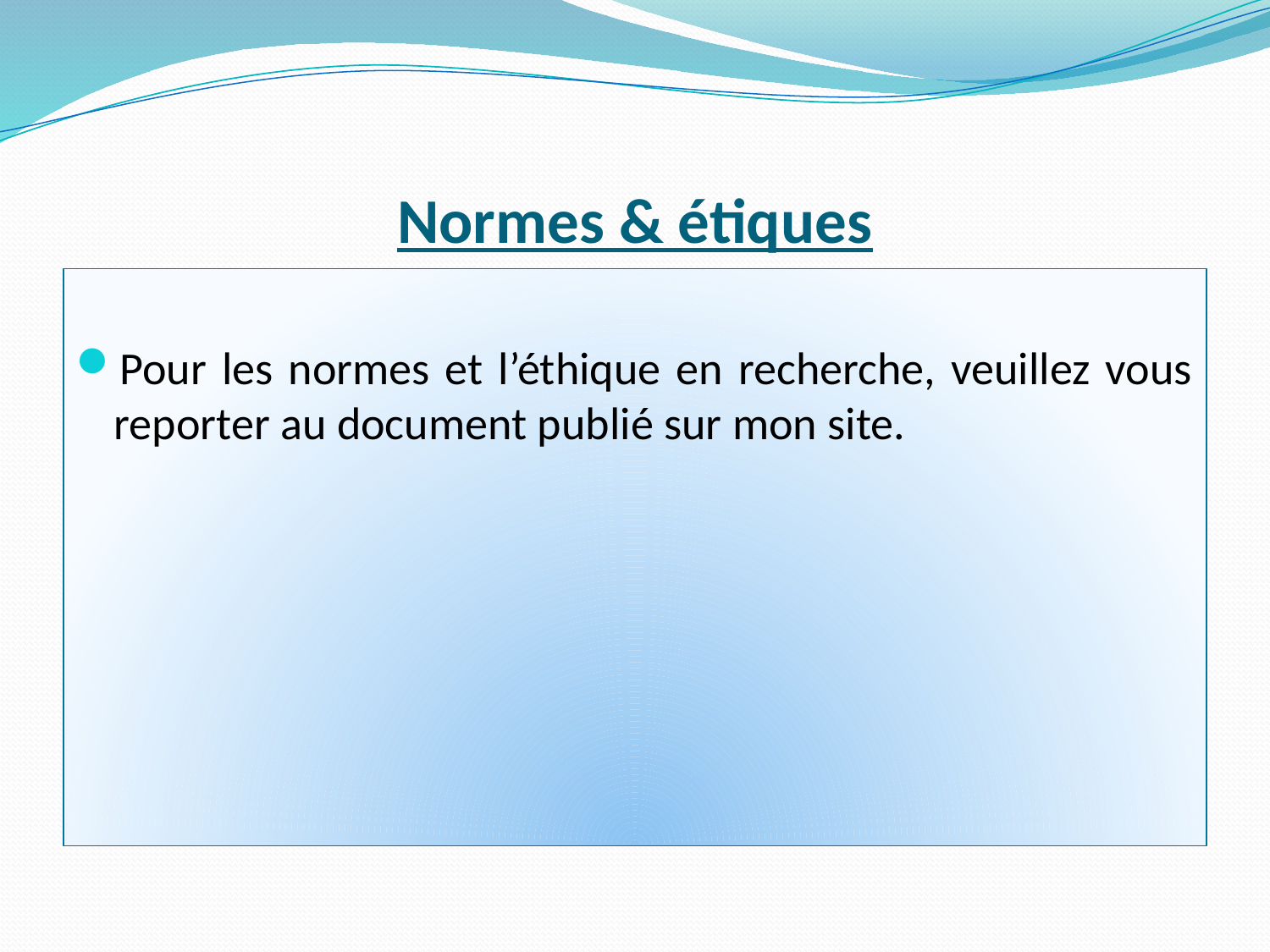

# Normes & étiques

Pour les normes et l’éthique en recherche, veuillez vous reporter au document publié sur mon site.